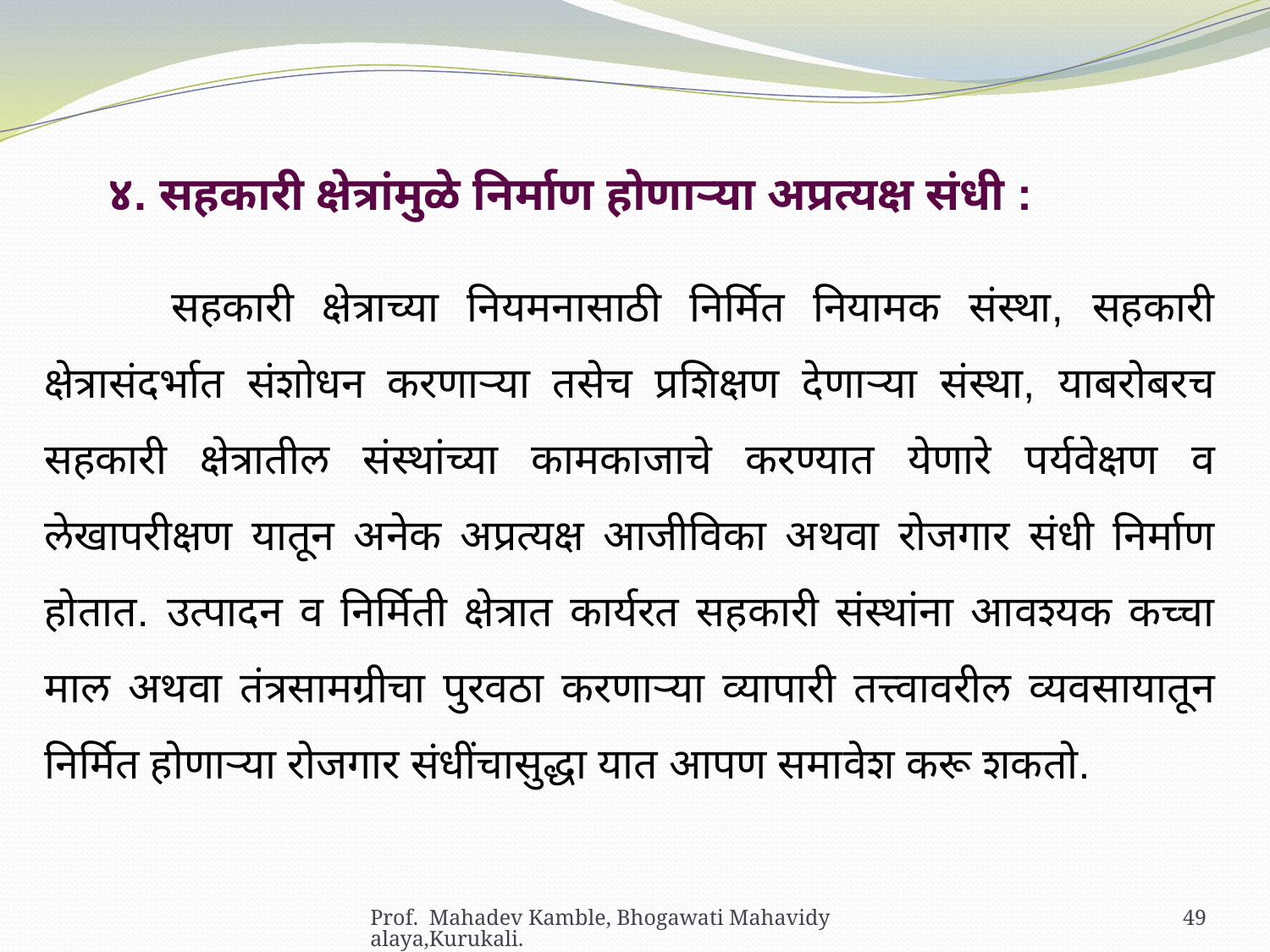

४. सहकारी क्षेत्रांमुळे निर्माण होणाऱ्या अप्रत्यक्ष संधी :

	सहकारी क्षेत्राच्या नियमनासाठी निर्मित नियामक संस्था, सहकारी क्षेत्रासंदर्भात संशोधन करणाऱ्या तसेच प्रशिक्षण देणाऱ्या संस्था, याबरोबरच सहकारी क्षेत्रातील संस्थांच्या कामकाजाचे करण्यात येणारे पर्यवेक्षण व लेखापरीक्षण यातून अनेक अप्रत्यक्ष आजीविका अथवा रोजगार संधी निर्माण होतात. उत्पादन व निर्मिती क्षेत्रात कार्यरत सहकारी संस्थांना आवश्यक कच्चा माल अथवा तंत्रसामग्रीचा पुरवठा करणाऱ्या व्यापारी तत्त्वावरील व्यवसायातून निर्मित होणाऱ्या रोजगार संधींचासुद्धा यात आपण समावेश करू शकतो.
Prof.  Mahadev Kamble, Bhogawati Mahavidyalaya,Kurukali.
49